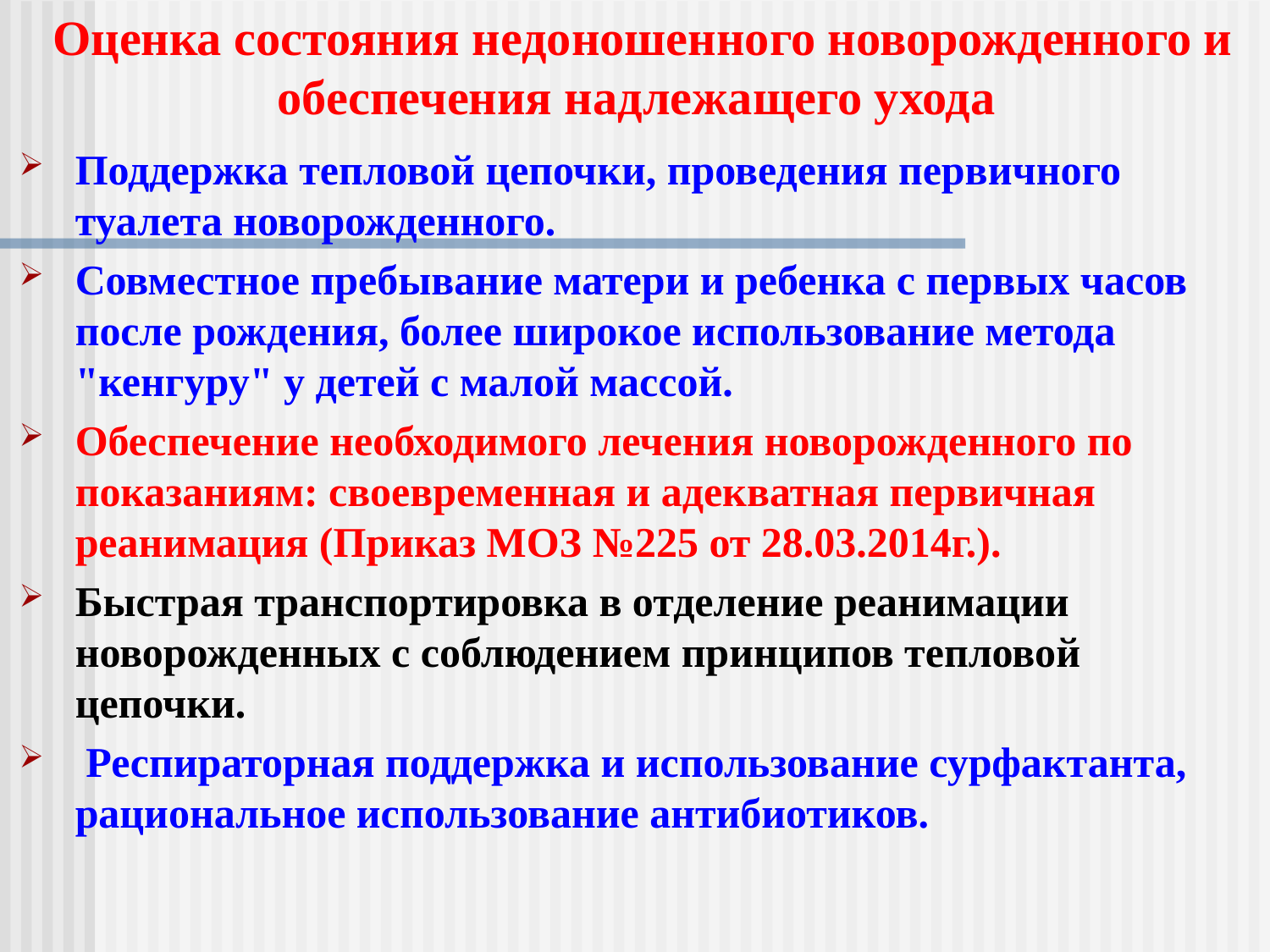

Оценка состояния недоношенного новорожденного и обеспечения надлежащего ухода
Поддержка тепловой цепочки, проведения первичного туалета новорожденного.
Совместное пребывание матери и ребенка с первых часов после рождения, более широкое использование метода "кенгуру" у детей с малой массой.
Обеспечение необходимого лечения новорожденного по показаниям: своевременная и адекватная первичная реанимация (Приказ МОЗ №225 от 28.03.2014г.).
Быстрая транспортировка в отделение реанимации новорожденных с соблюдением принципов тепловой цепочки.
 Респираторная поддержка и использование сурфактанта, рациональное использование антибиотиков.